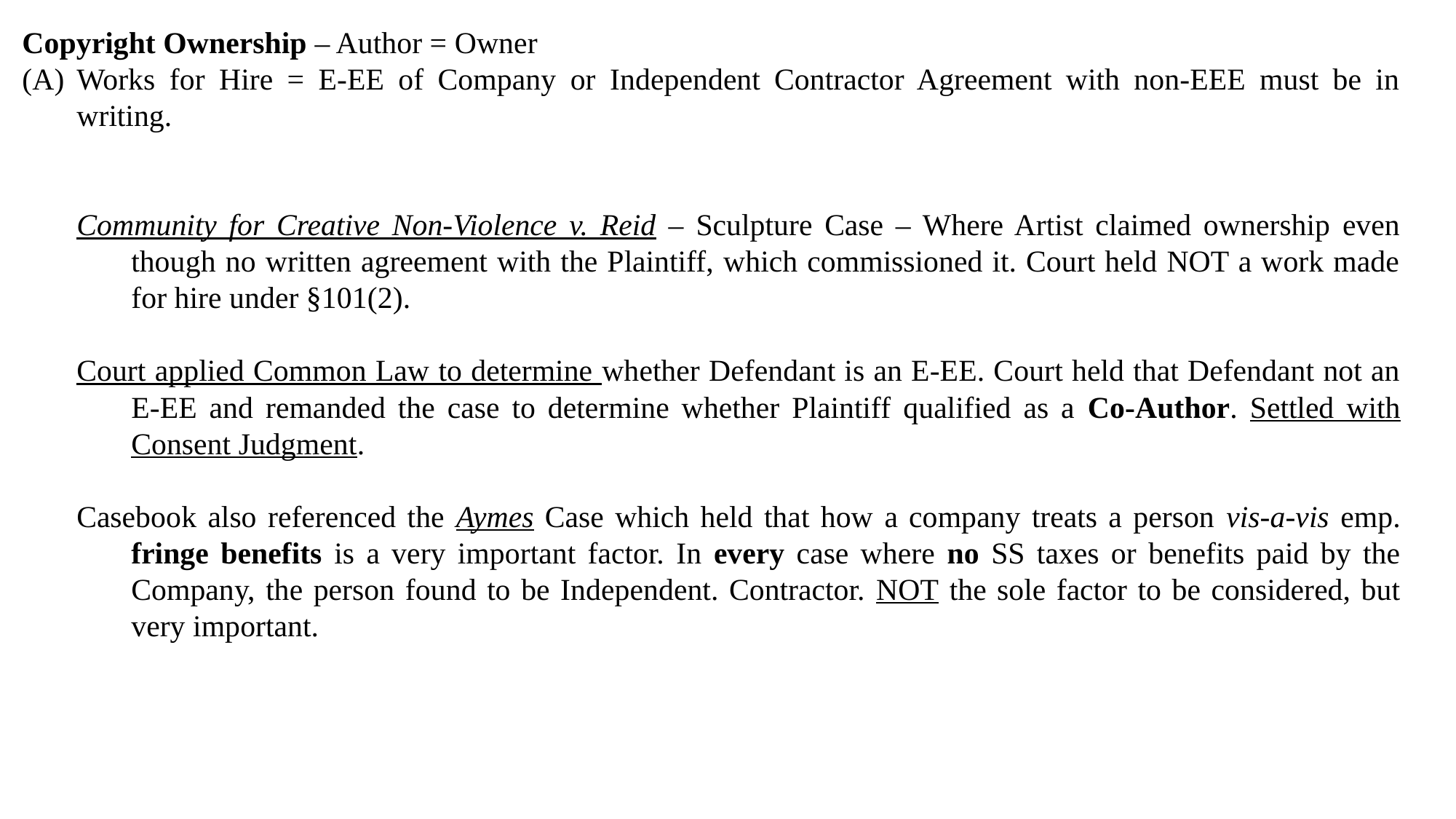

Copyright Ownership – Author = Owner
(A)	Works for Hire = E-EE of Company or Independent Contractor Agreement with non-EEE must be in writing.

Community for Creative Non-Violence v. Reid – Sculpture Case – Where Artist claimed ownership even though no written agreement with the Plaintiff, which commissioned it. Court held NOT a work made for hire under §101(2).

Court applied Common Law to determine whether Defendant is an E-EE. Court held that Defendant not an E-EE and remanded the case to determine whether Plaintiff qualified as a Co-Author. Settled with Consent Judgment.

Casebook also referenced the Aymes Case which held that how a company treats a person vis-a-vis emp. fringe benefits is a very important factor. In every case where no SS taxes or benefits paid by the Company, the person found to be Independent. Contractor. NOT the sole factor to be considered, but very important.